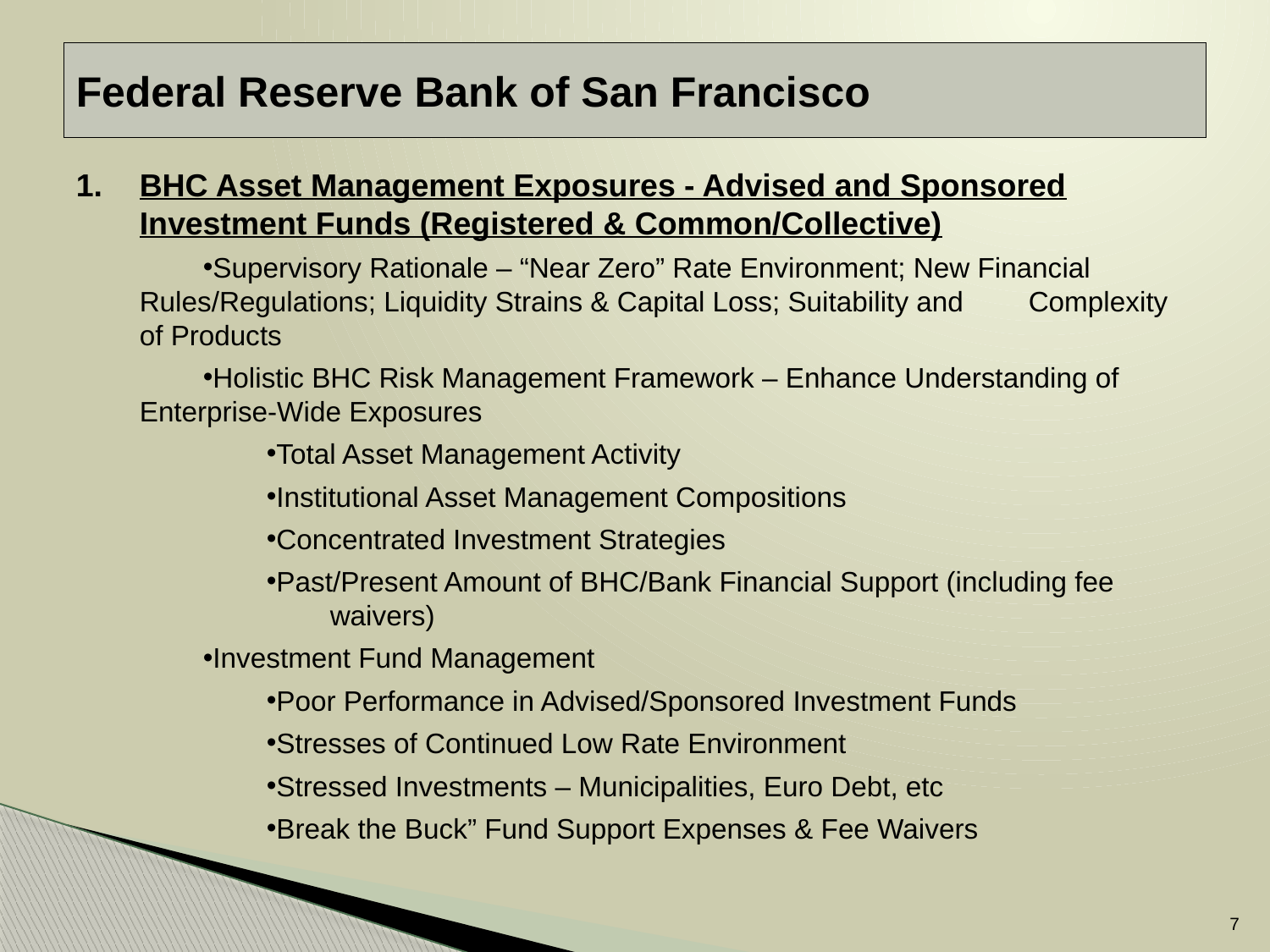

# Federal Reserve Bank of San Francisco
BHC Asset Management Exposures - Advised and Sponsored Investment Funds (Registered & Common/Collective)
Supervisory Rationale – “Near Zero” Rate Environment; New Financial 	Rules/Regulations; Liquidity Strains & Capital Loss; Suitability and 	Complexity of Products
Holistic BHC Risk Management Framework – Enhance Understanding of 	Enterprise-Wide Exposures
Total Asset Management Activity
Institutional Asset Management Compositions
Concentrated Investment Strategies
Past/Present Amount of BHC/Bank Financial Support (including fee 	waivers)
Investment Fund Management
Poor Performance in Advised/Sponsored Investment Funds
Stresses of Continued Low Rate Environment
Stressed Investments – Municipalities, Euro Debt, etc
Break the Buck” Fund Support Expenses & Fee Waivers

7